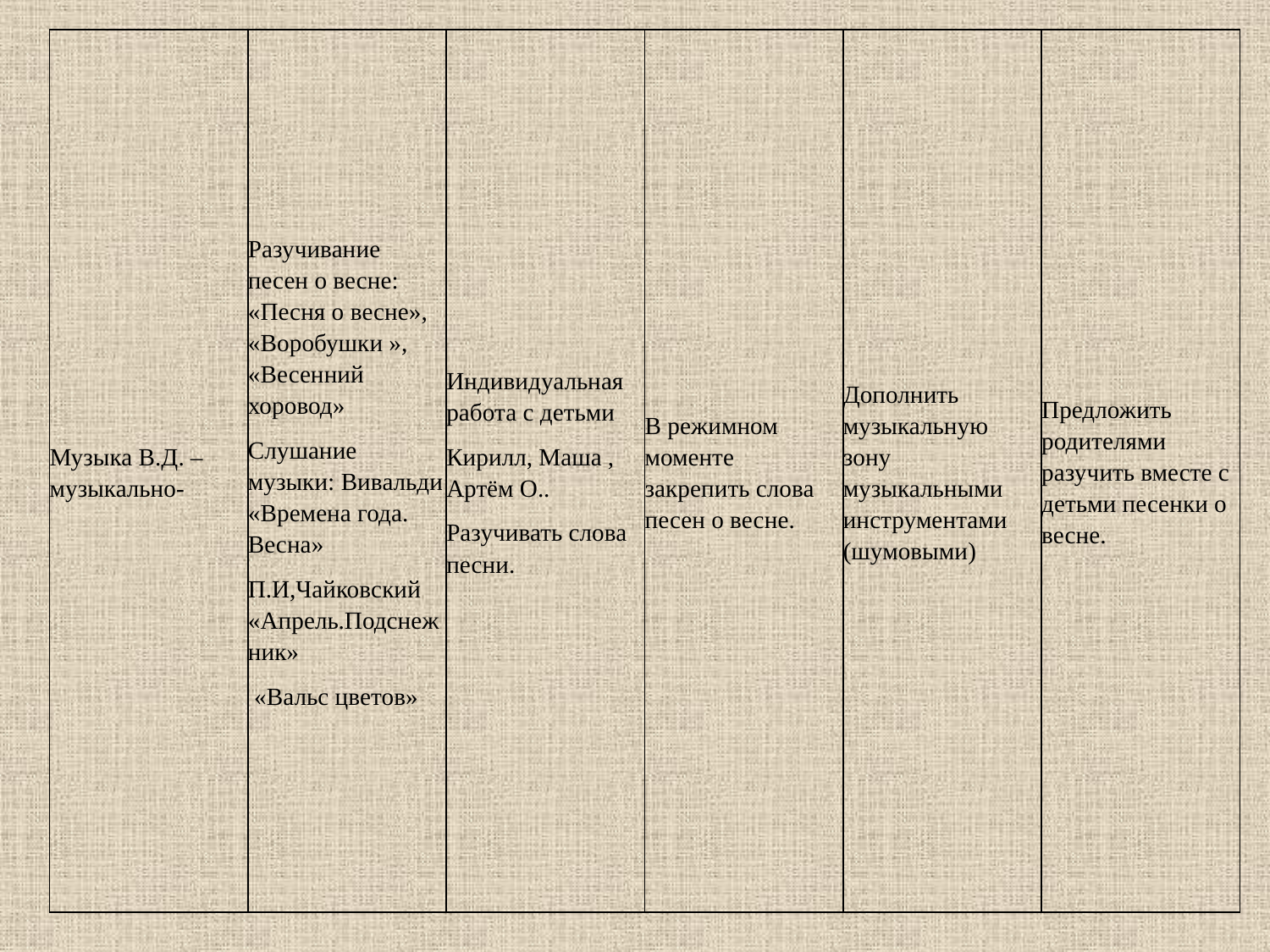

| Музыка В.Д. – музыкально- | Разучивание песен о весне: «Песня о весне», «Воробушки », «Весенний хоровод» Слушание музыки: Вивальди «Времена года. Весна» П.И,Чайковский «Апрель.Подснежник»  «Вальс цветов» | Индивидуальная работа с детьми  Кирилл, Маша ,  Артём О.. Разучивать слова песни. | В режимном моменте закрепить слова песен о весне. | Дополнить музыкальную зону музыкальными инструментами (шумовыми) | Предложить родителями разучить вместе с детьми песенки о весне. |
| --- | --- | --- | --- | --- | --- |